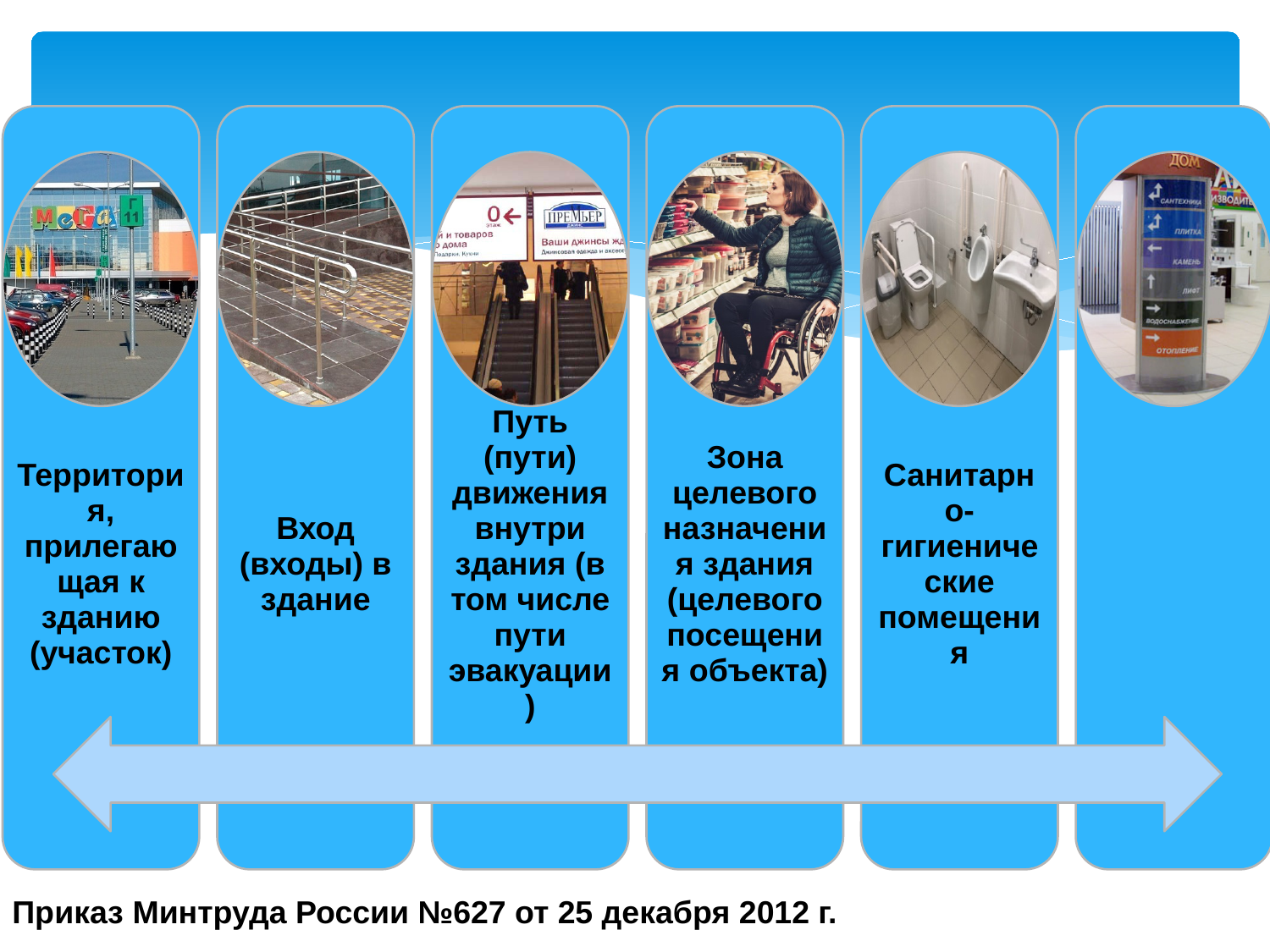

Территория, прилегающая к зданию (участок)
Вход (входы) в здание
Путь (пути) движения внутри здания (в том числе пути эвакуации)
Зона целевого назначения здания (целевого посещения объекта)
Санитарно-гигиенические помещения
Приказ Минтруда России №627 от 25 декабря 2012 г.